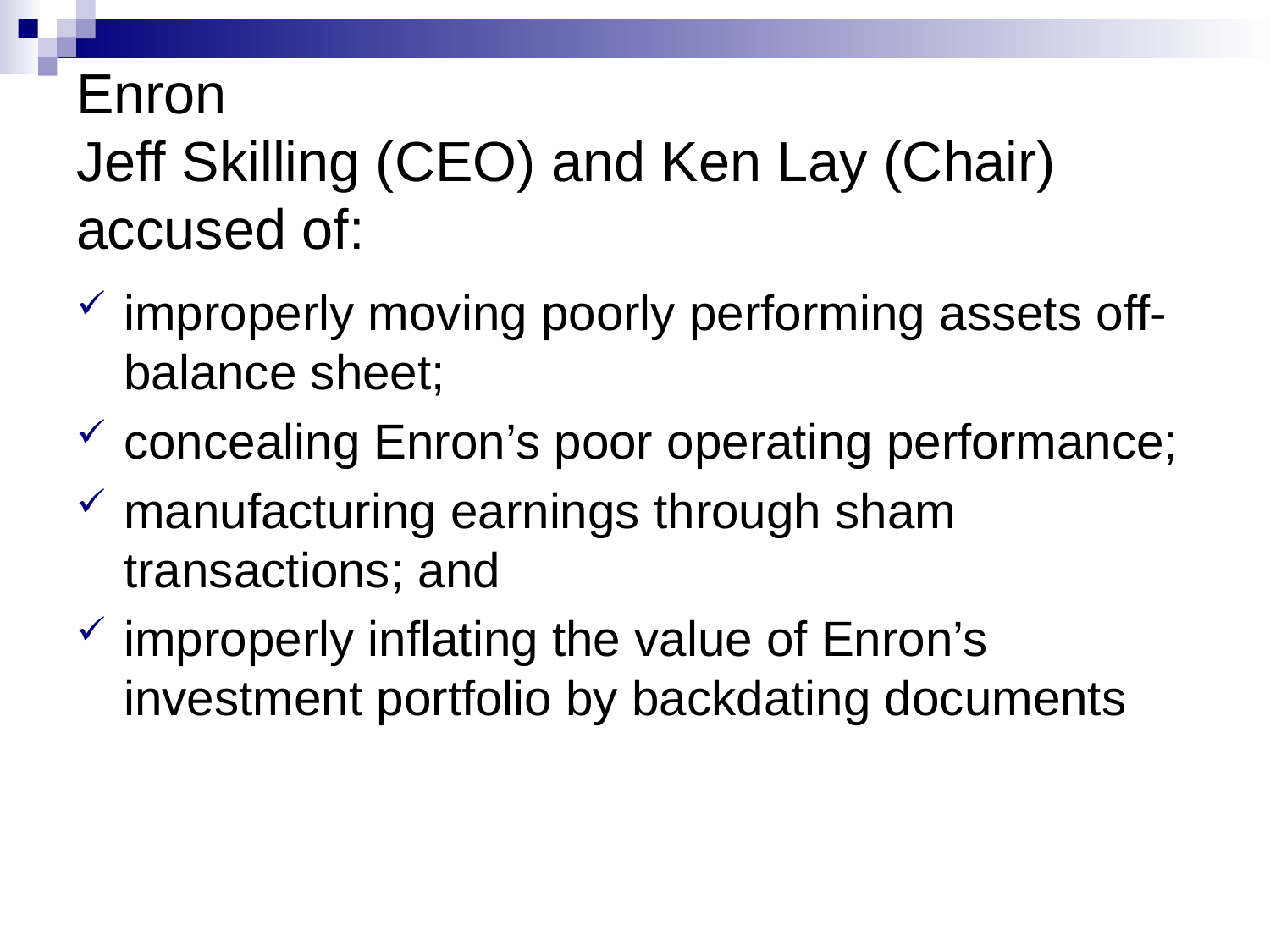

# Enron Jeff Skilling (CEO) and Ken Lay (Chair) accused of:
improperly moving poorly performing assets off-balance sheet;
concealing Enron’s poor operating performance;
manufacturing earnings through sham transactions; and
improperly inflating the value of Enron’s investment portfolio by backdating documents